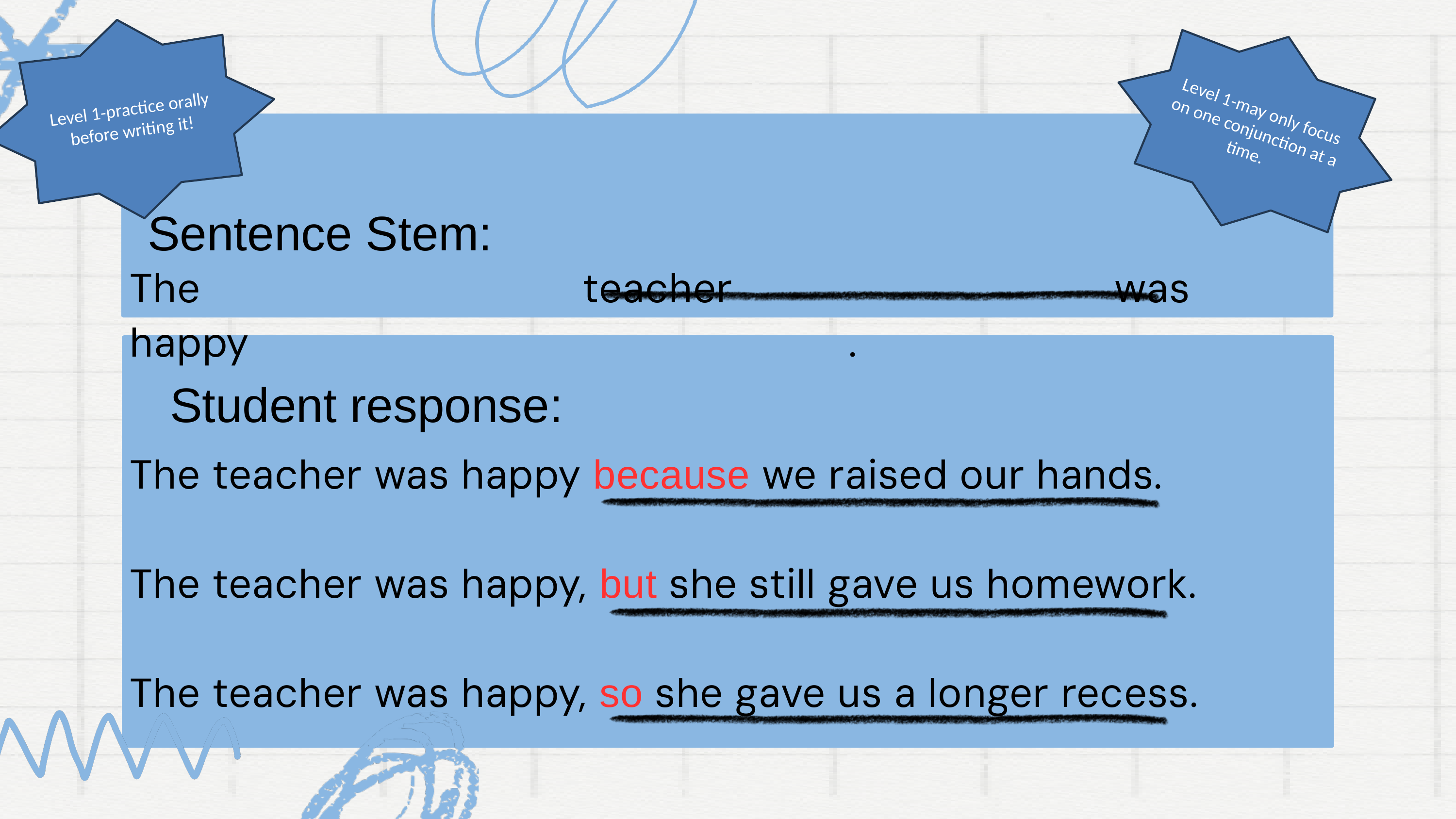

Level 1-practice orally before writing it!
Level 1-may only focus on one conjunction at a time.

Sentence Stem:
The teacher was happy                                                    .

Student response:
The teacher was happy because we raised our hands.

The teacher was happy, but she still gave us homework.

The teacher was happy, so she gave us a longer recess.